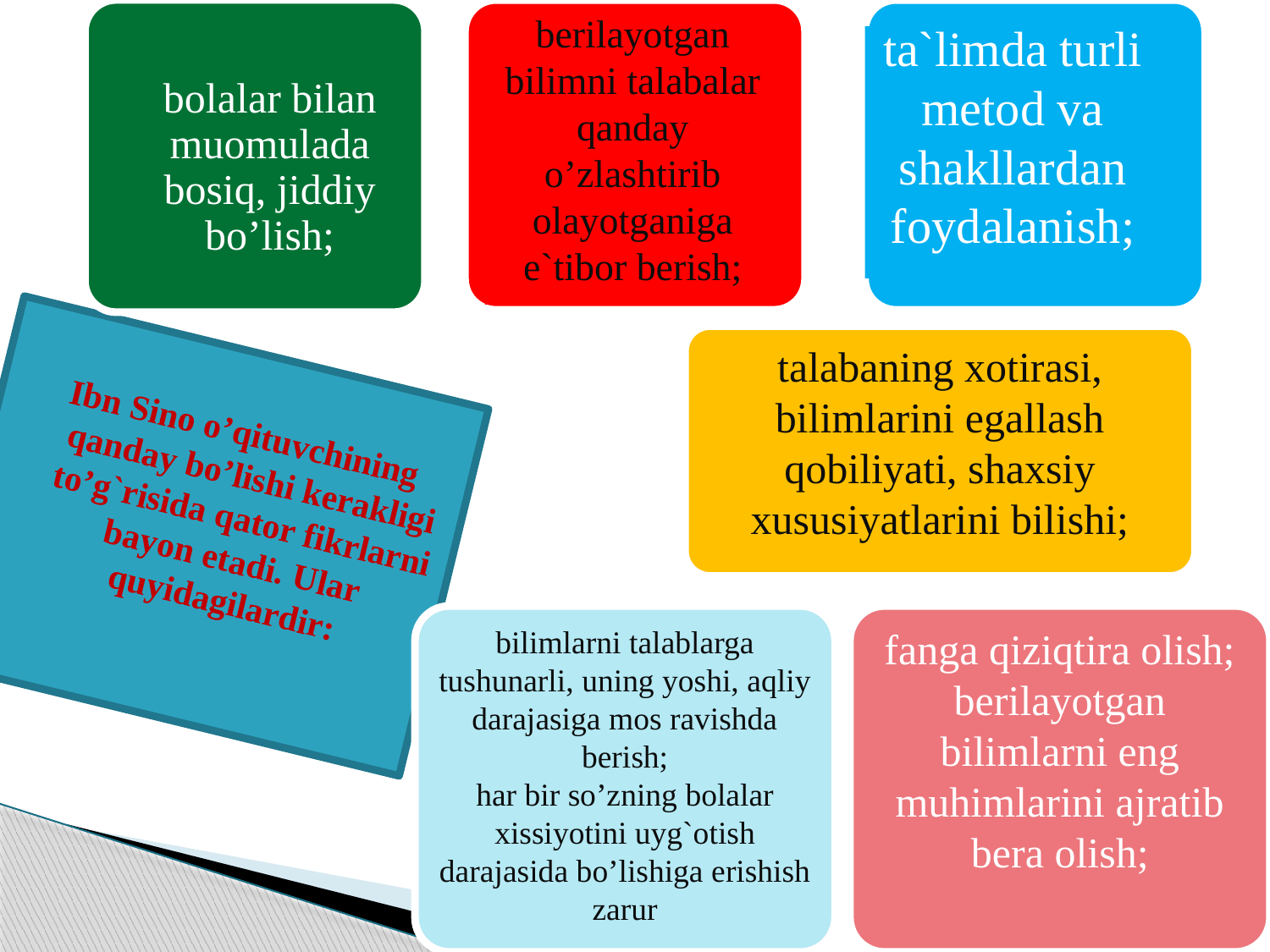

bolalar bilan muomulada bosiq, jiddiy bo’lish;

berilayotgan bilimni talabalar qanday o’zlashtirib olayotganiga e`tibor berish;

ta`limda turli metod va shakllardan foydalanish;

talabaning xotirasi, bilimlarini egallash qobiliyati, shaxsiy xususiyatlarini bilishi;
Ibn Sino o’qituvchining qanday bo’lishi kerakligi to’g`risida qator fikrlarni bayon etadi. Ular quyidagilardir:

bilimlarni talablarga tushunarli, uning yoshi, aqliy darajasiga mos ravishda berish;
har bir so’zning bolalar xissiyotini uyg`otish darajasida bo’lishiga erishish zarur
fanga qiziqtira olish;
berilayotgan bilimlarni eng muhimlarini ajratib bera olish;